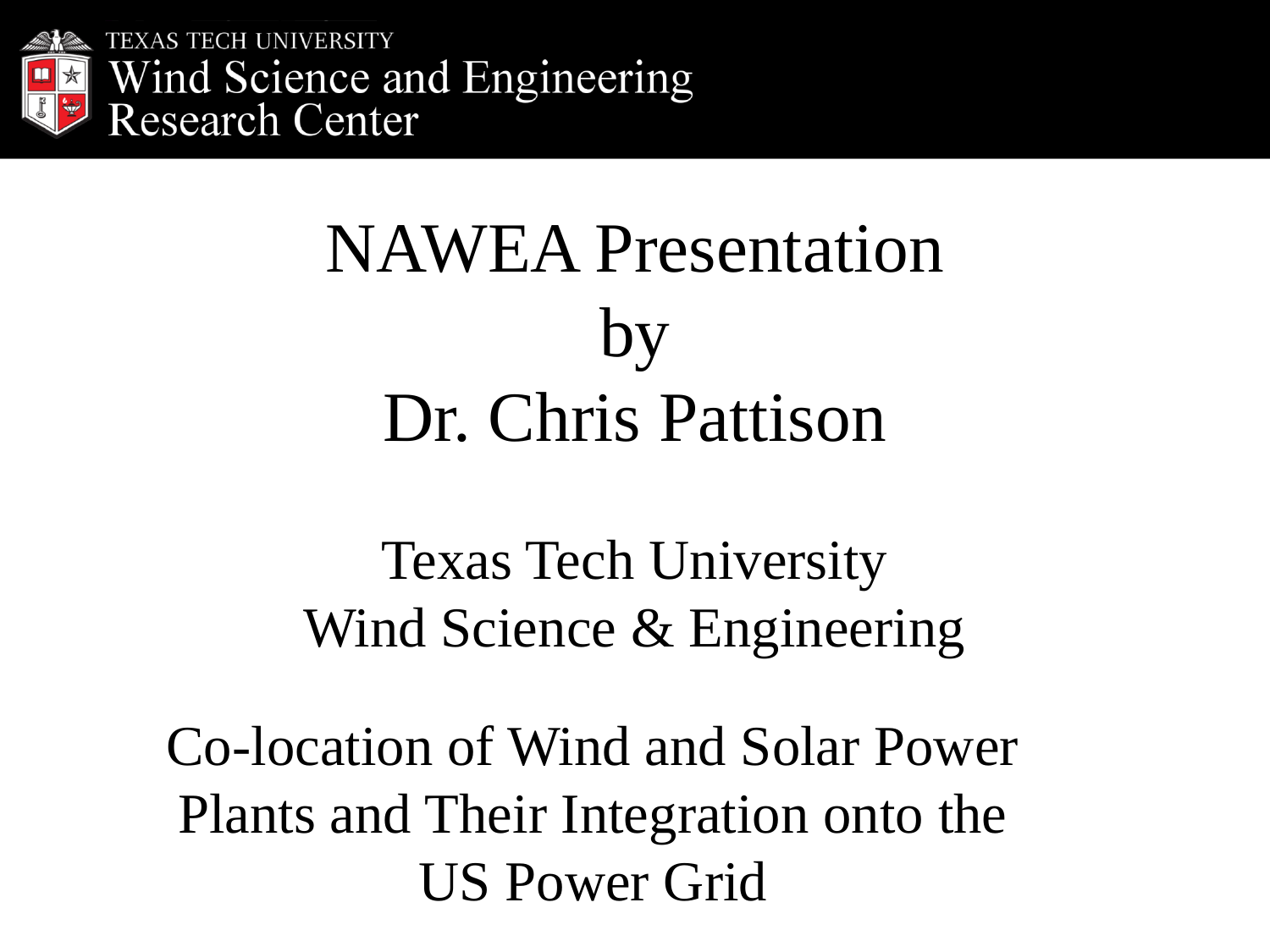

NAWEA Presentation
by
Dr. Chris Pattison

Texas Tech University
Wind Science & Engineering
Co-location of Wind and Solar Power Plants and Their Integration onto the US Power Grid